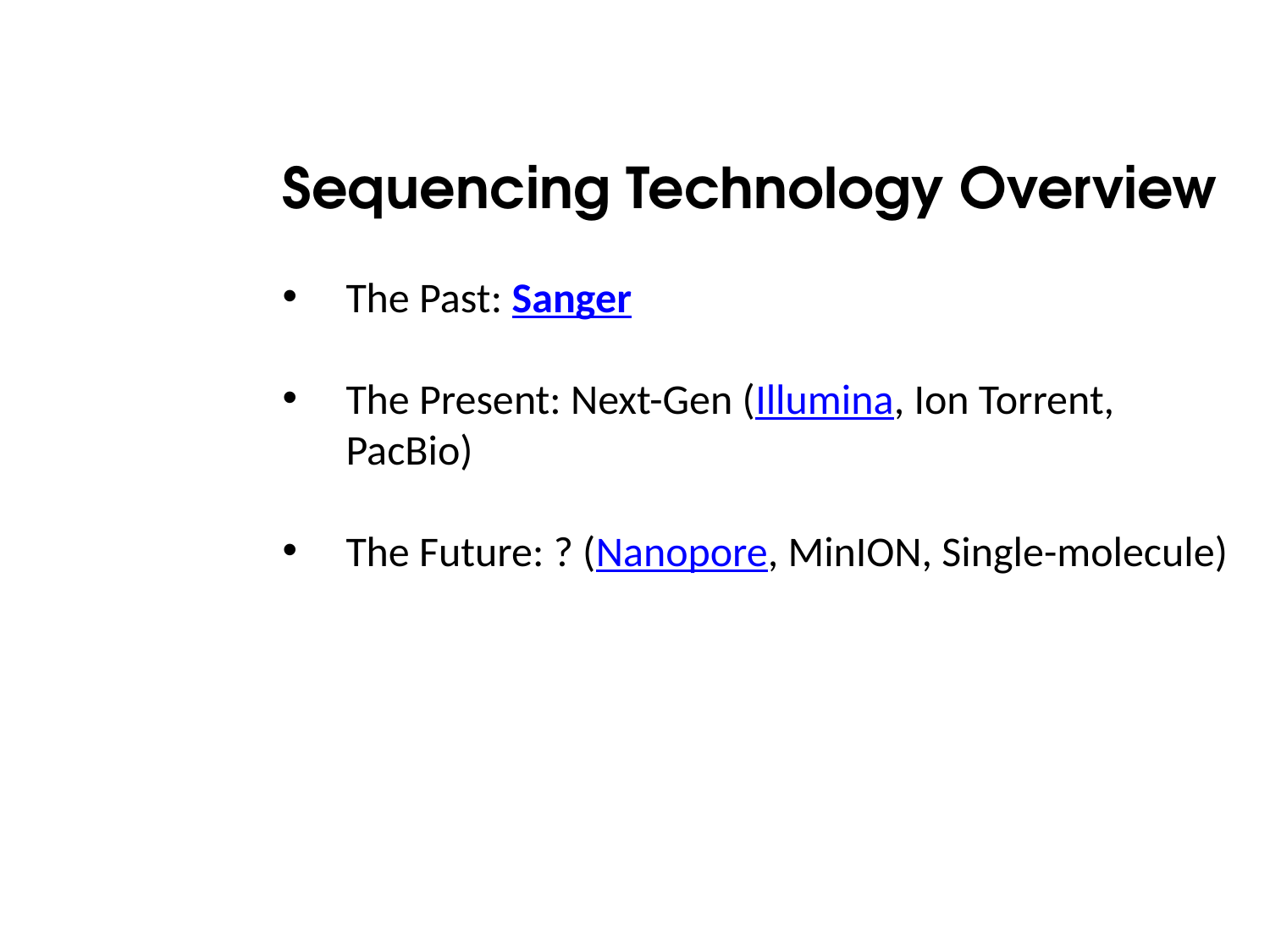

Sequencing Technology Overview

The Past: Sanger

The Present: Next-Gen (Illumina, Ion Torrent, PacBio)

The Future: ? (Nanopore, MinION, Single-molecule)